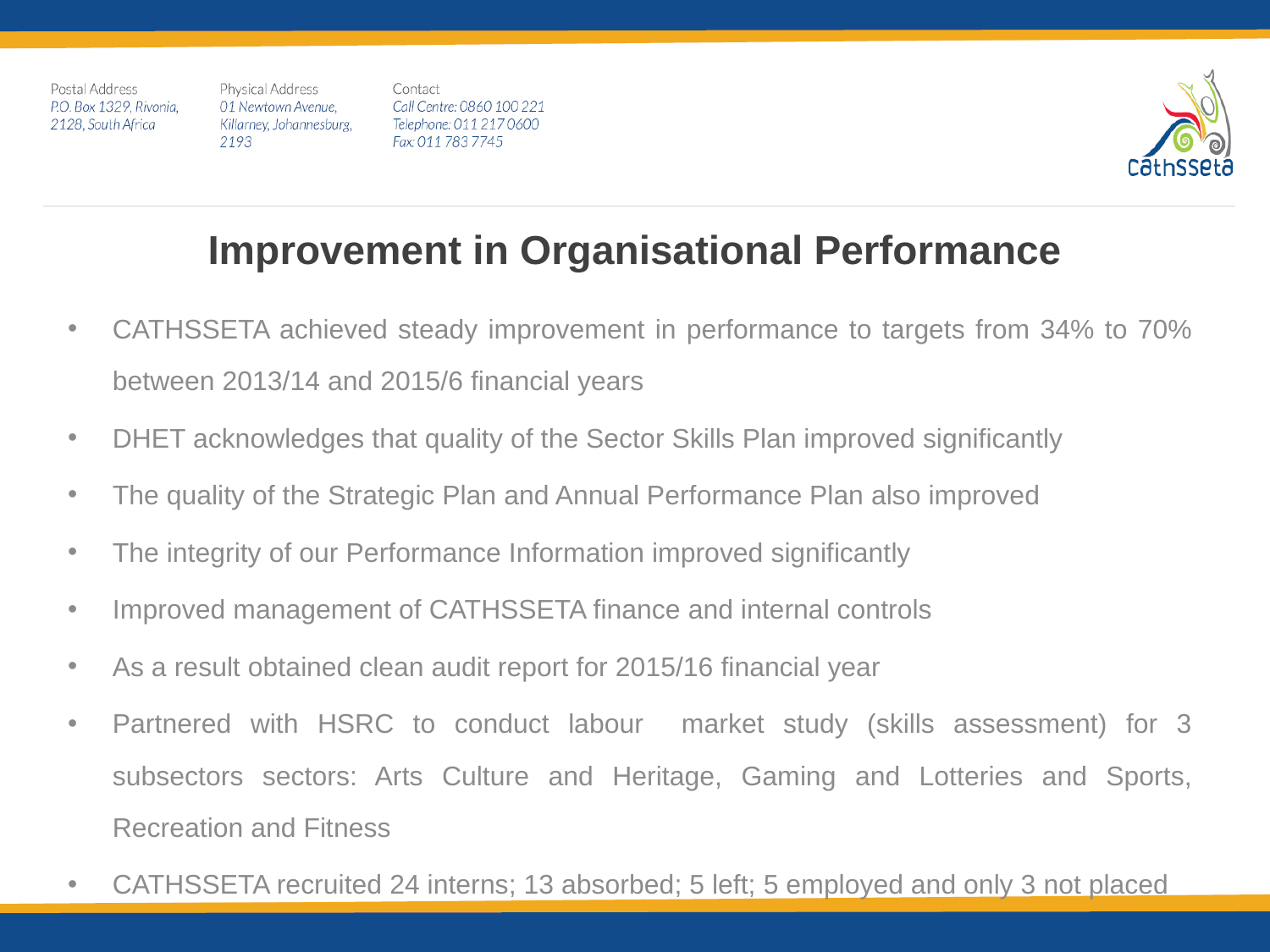

# Improvement in Organisational Performance
CATHSSETA achieved steady improvement in performance to targets from 34% to 70% between 2013/14 and 2015/6 financial years
DHET acknowledges that quality of the Sector Skills Plan improved significantly
The quality of the Strategic Plan and Annual Performance Plan also improved
The integrity of our Performance Information improved significantly
Improved management of CATHSSETA finance and internal controls
As a result obtained clean audit report for 2015/16 financial year
Partnered with HSRC to conduct labour  market study (skills assessment) for 3 subsectors sectors: Arts Culture and Heritage, Gaming and Lotteries and Sports, Recreation and Fitness
CATHSSETA recruited 24 interns; 13 absorbed; 5 left; 5 employed and only 3 not placed